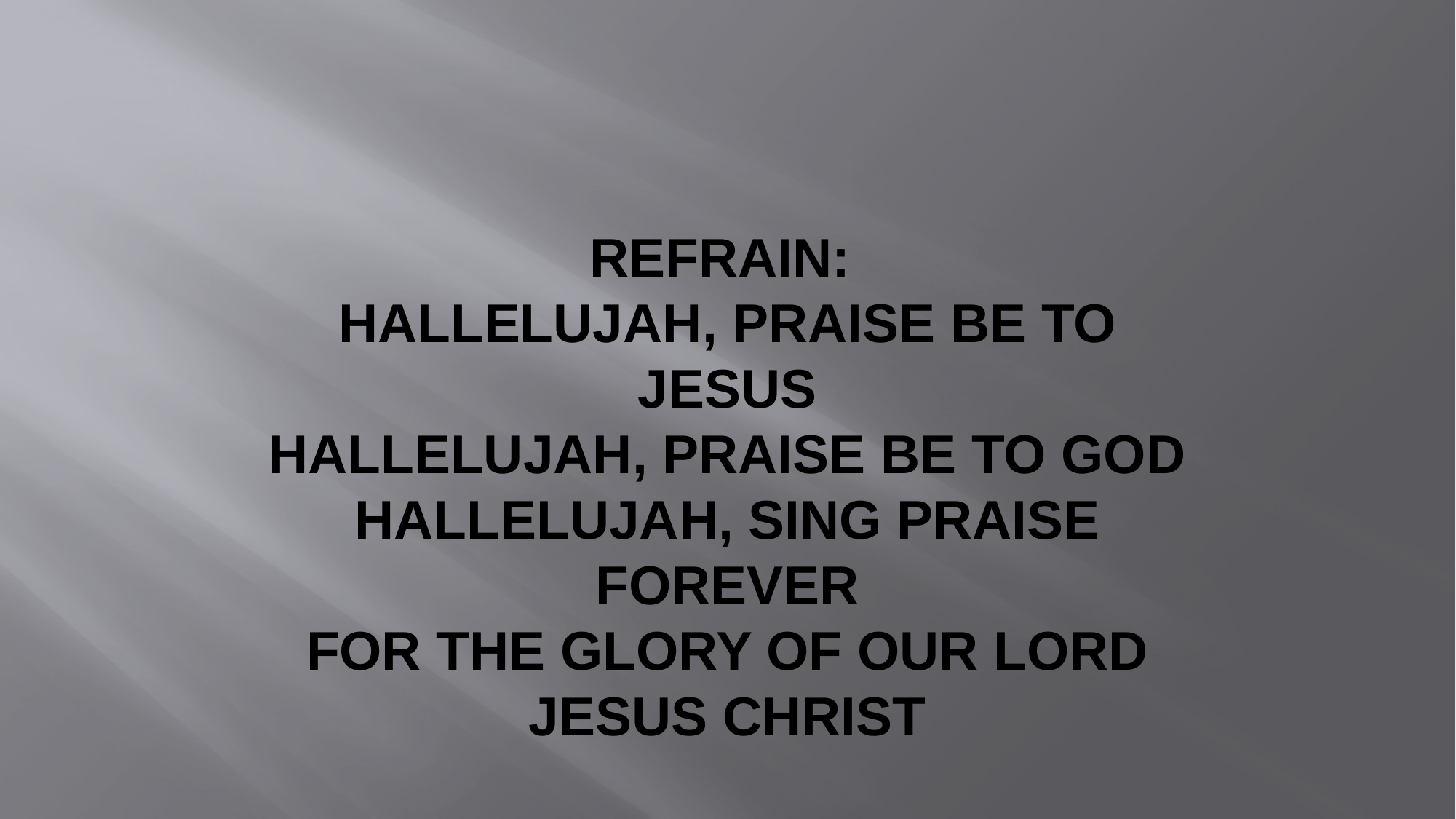

# Refrain: Hallelujah, praise be to Jesus Hallelujah, praise be to God Hallelujah, sing praise forever For the glory of our Lord Jesus Christ